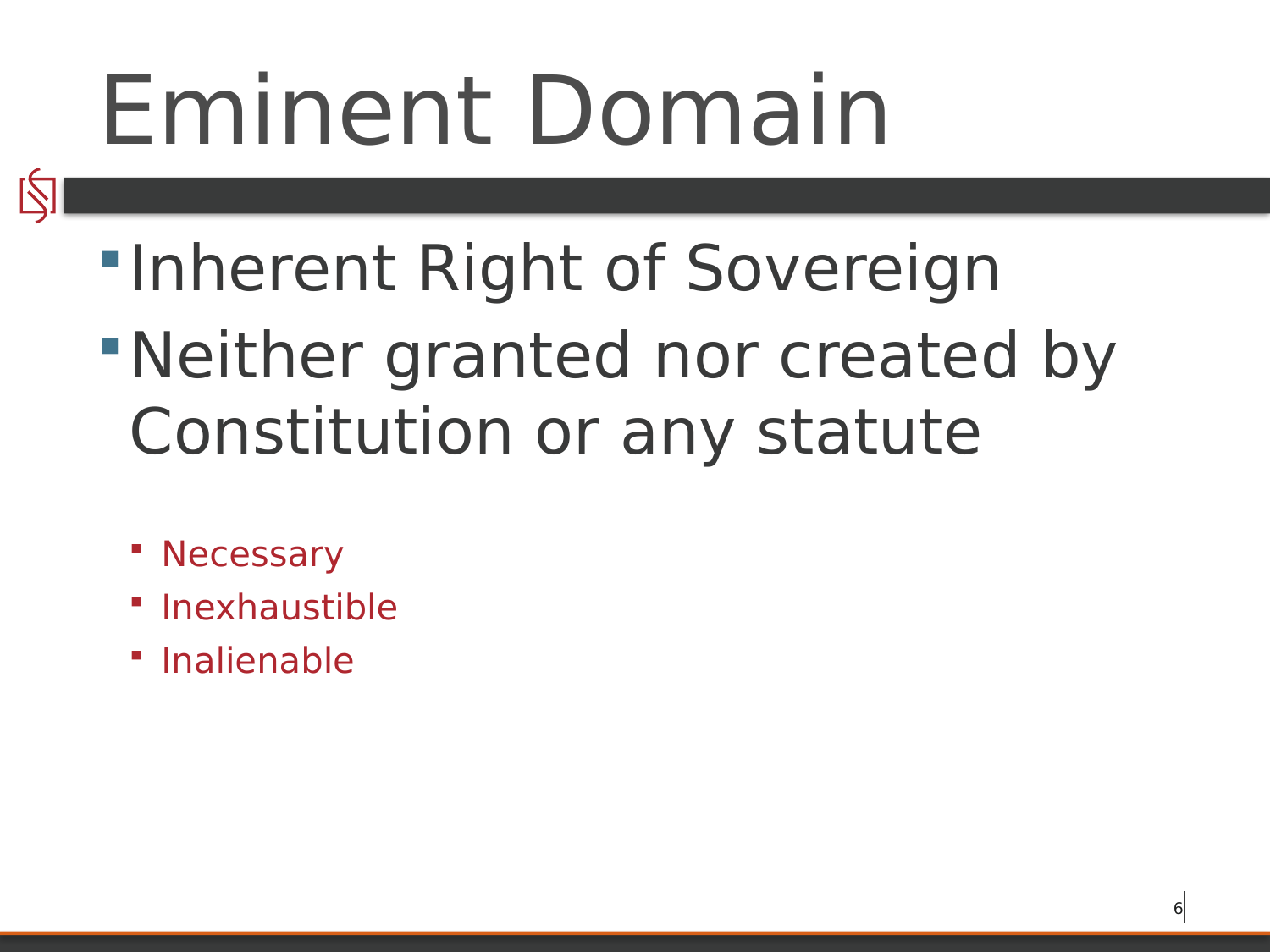

# Eminent Domain
Inherent Right of Sovereign
Neither granted nor created by Constitution or any statute

Necessary
Inexhaustible
Inalienable